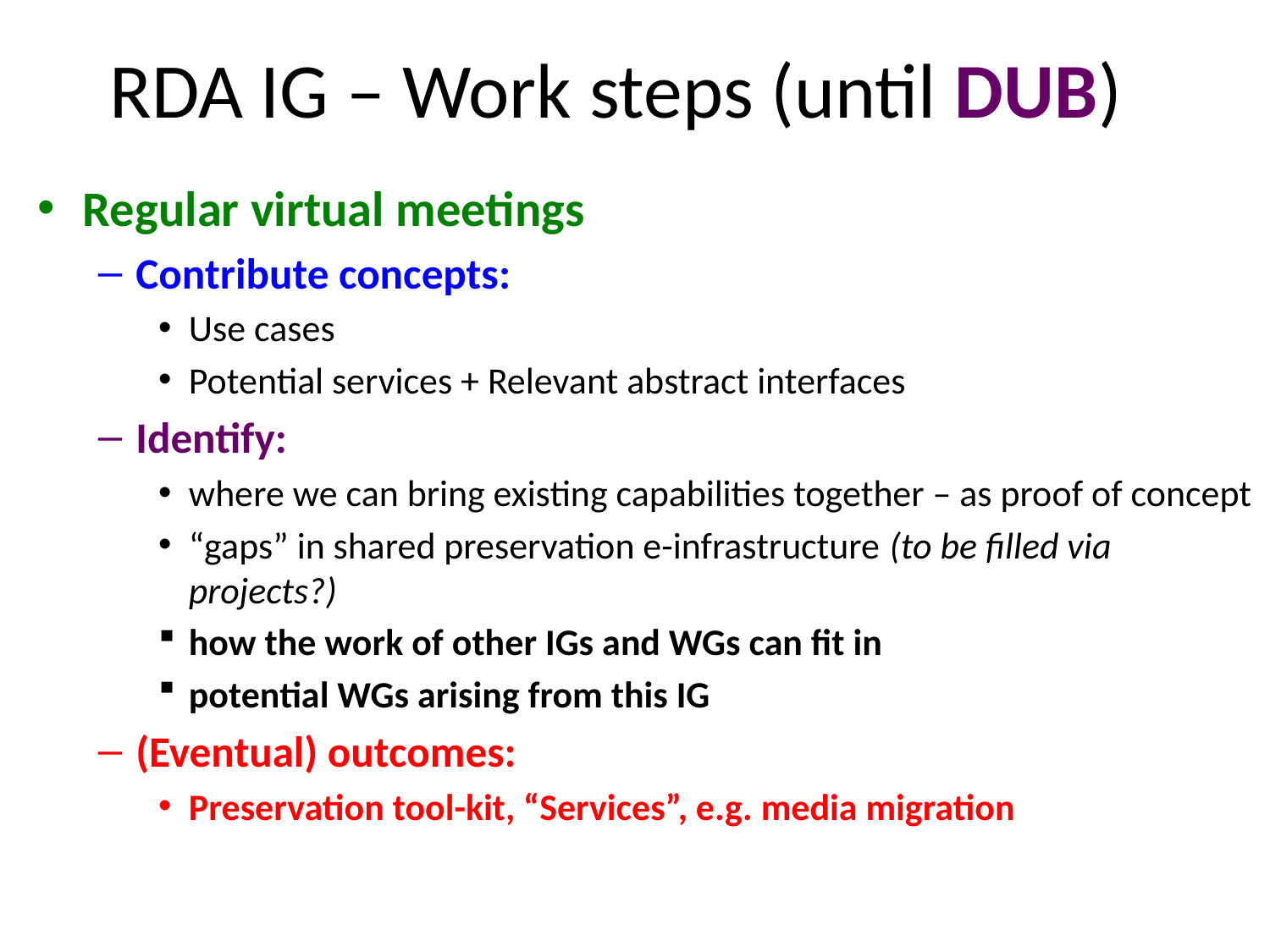

# RDA IG – Work steps (until DUB)
Regular virtual meetings
Contribute concepts:
Use cases
Potential services + Relevant abstract interfaces
Identify:
where we can bring existing capabilities together – as proof of concept
“gaps” in shared preservation e-infrastructure (to be filled via projects?)
how the work of other IGs and WGs can fit in
potential WGs arising from this IG
(Eventual) outcomes:
Preservation tool-kit, “Services”, e.g. media migration